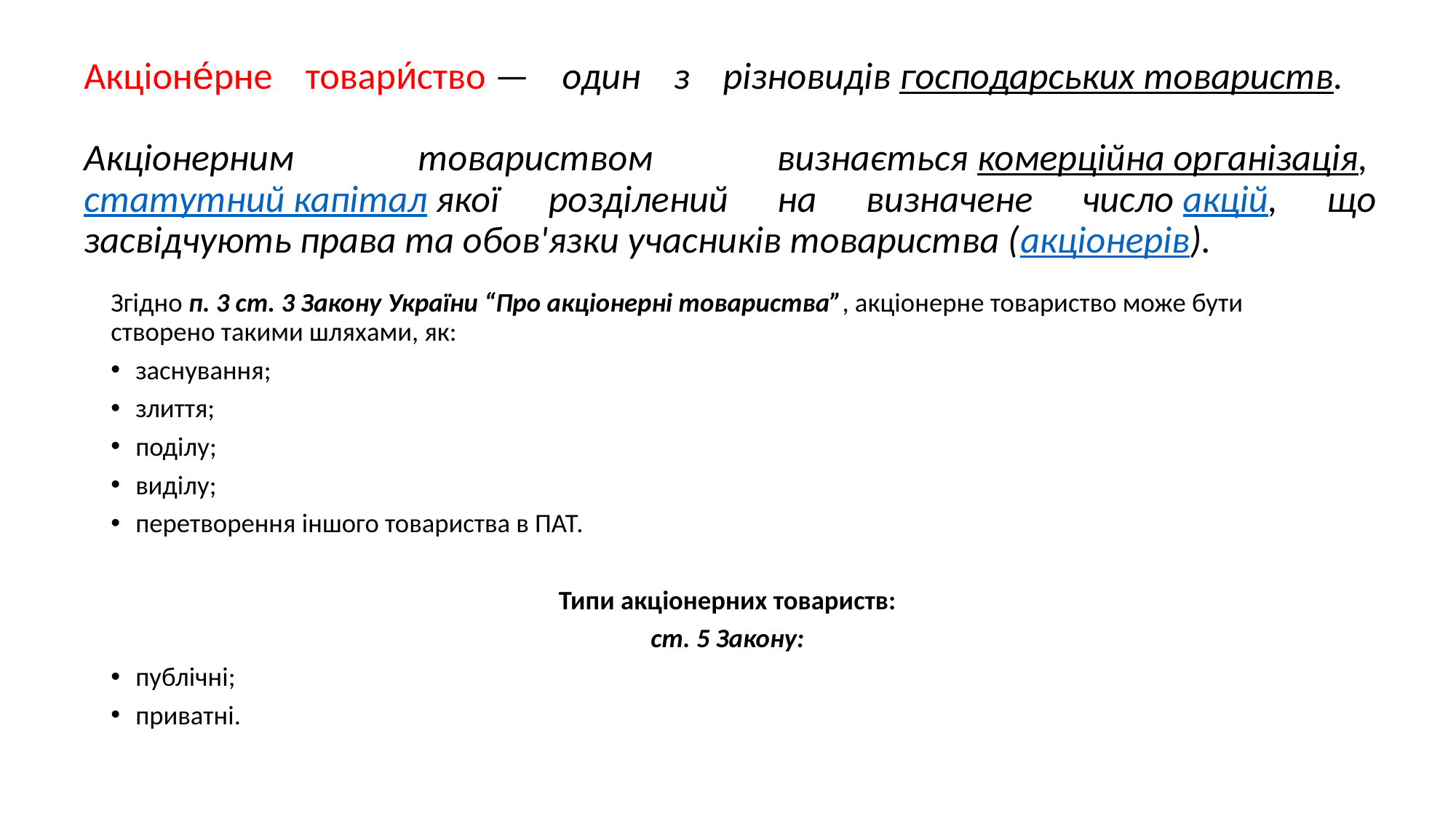

# Акціоне́рне товари́ство — один з різновидів господарських товариств. Акціонерним товариством визнається комерційна організація, статутний капітал якої розділений на визначене число акцій, що засвідчують права та обов'язки учасників товариства (акціонерів).
Згідно п. 3 ст. 3 Закону України “Про акціонерні товариства”, акціонерне товариство може бути створено такими шляхами, як:
заснування;
злиття;
поділу;
виділу;
перетворення іншого товариства в ПАТ.

Типи акціонерних товариств:
ст. 5 Закону:
публічні;
приватні.